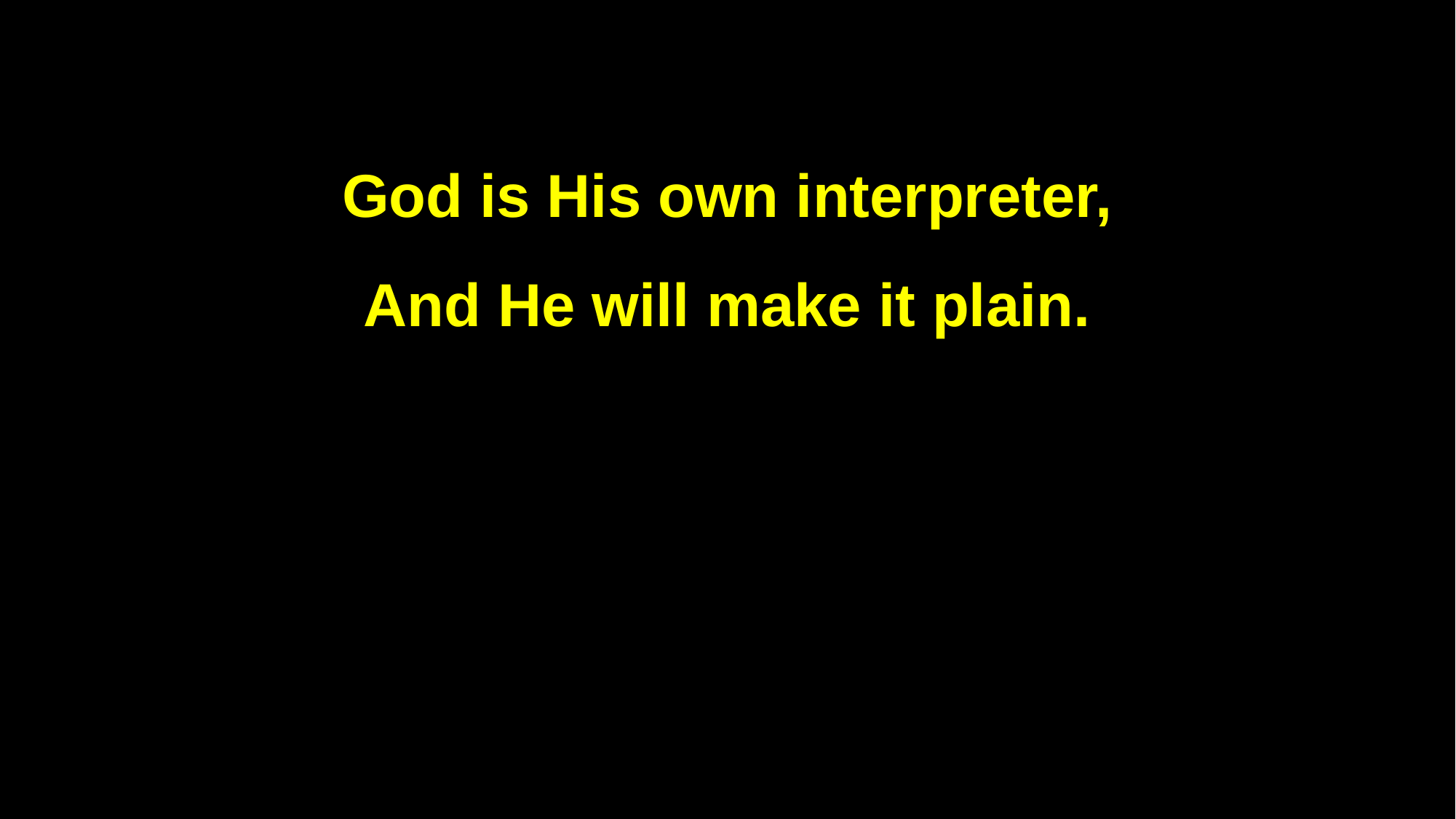

God is His own interpreter,
And He will make it plain.